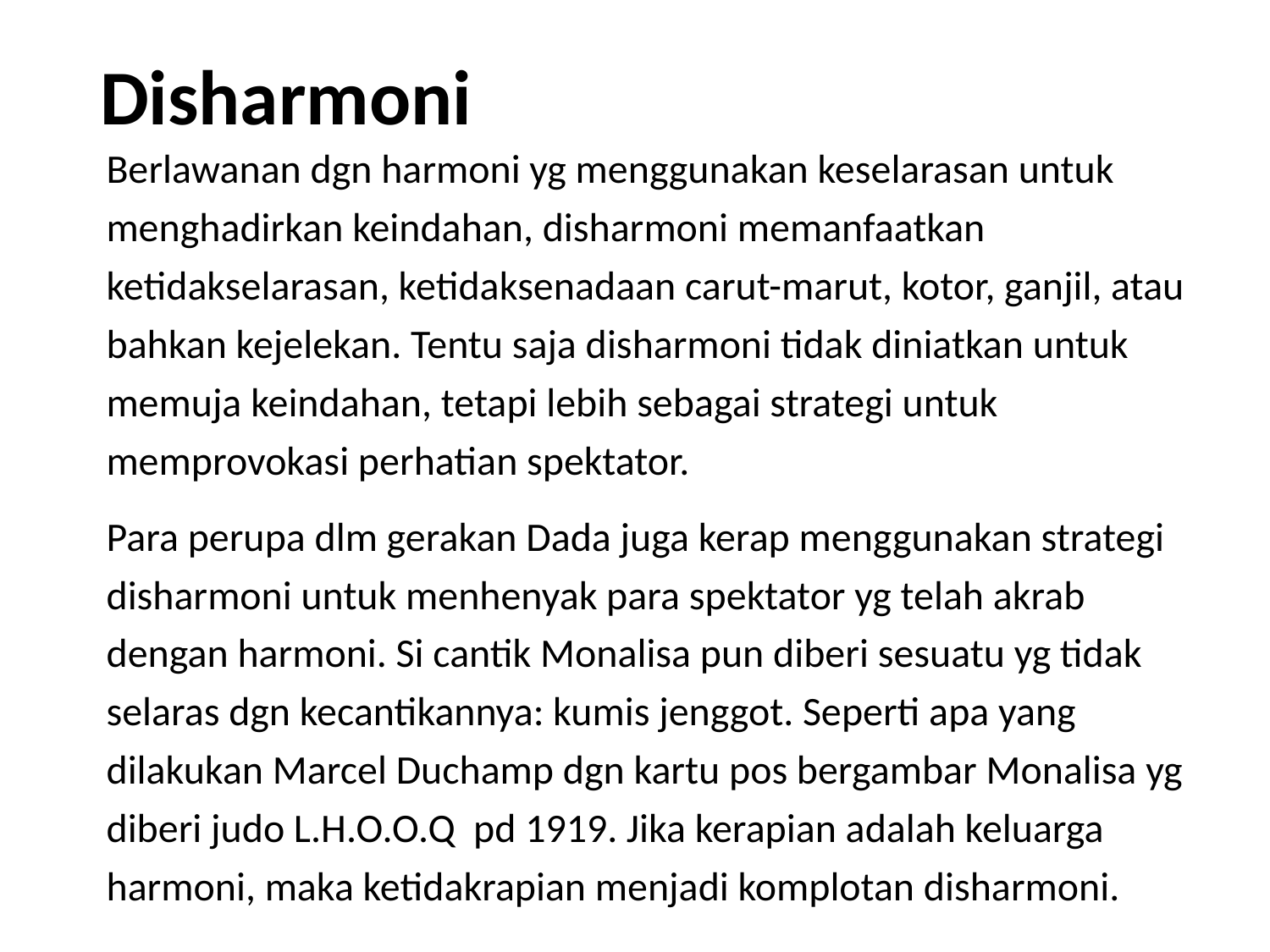

# Disharmoni
Berlawanan dgn harmoni yg menggunakan keselarasan untuk menghadirkan keindahan, disharmoni memanfaatkan ketidakselarasan, ketidaksenadaan carut-marut, kotor, ganjil, atau bahkan kejelekan. Tentu saja disharmoni tidak diniatkan untuk memuja keindahan, tetapi lebih sebagai strategi untuk memprovokasi perhatian spektator.
Para perupa dlm gerakan Dada juga kerap menggunakan strategi disharmoni untuk menhenyak para spektator yg telah akrab dengan harmoni. Si cantik Monalisa pun diberi sesuatu yg tidak selaras dgn kecantikannya: kumis jenggot. Seperti apa yang dilakukan Marcel Duchamp dgn kartu pos bergambar Monalisa yg diberi judo L.H.O.O.Q  pd 1919. Jika kerapian adalah keluarga harmoni, maka ketidakrapian menjadi komplotan disharmoni.